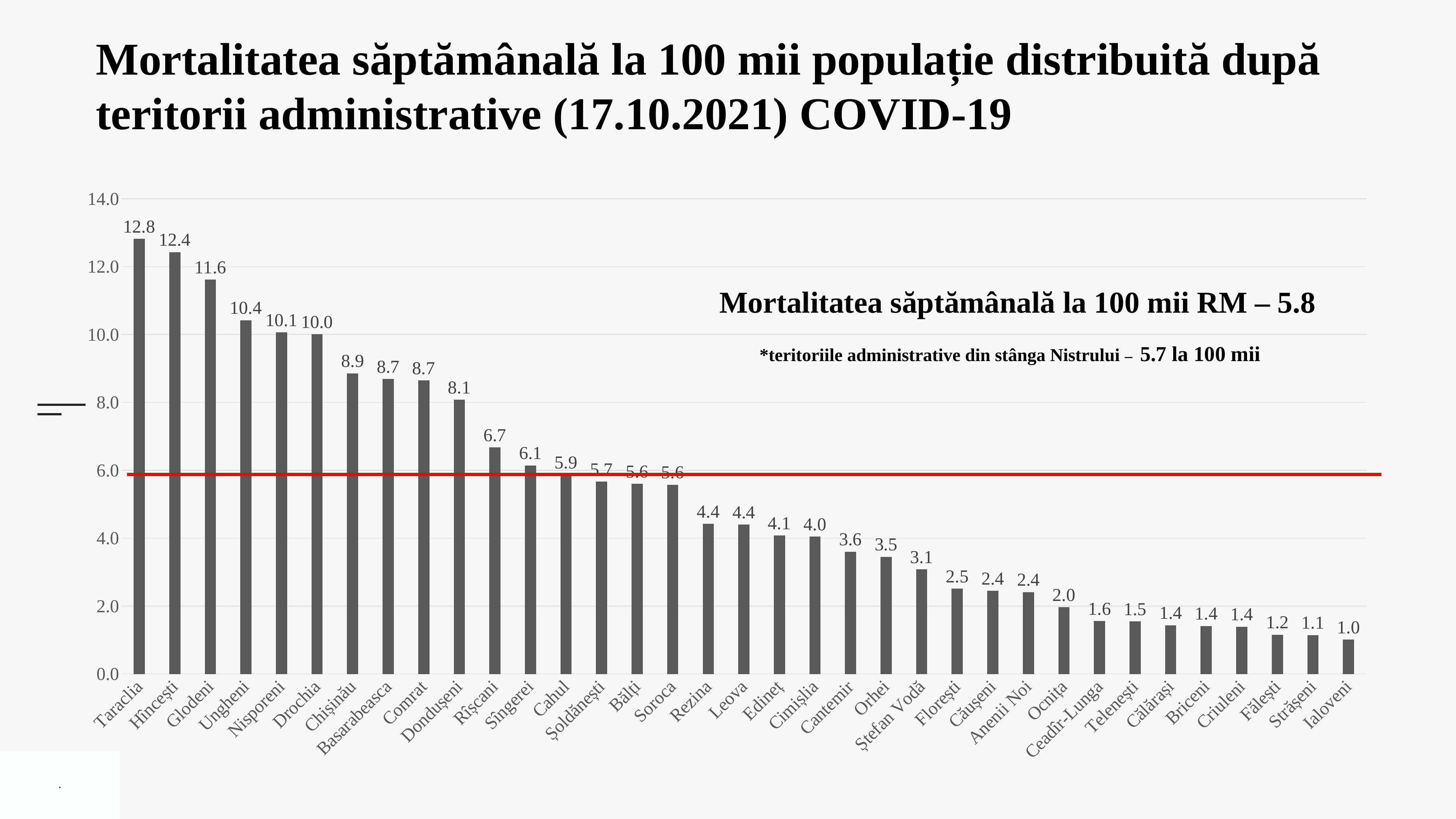

Mortalitatea săptămânală la 100 mii populație distribuită după teritorii administrative (17.10.2021) COVID-19

### Chart

| Category |  |
|---|---|
| Taraclia | 12.816240740266064 |
| Hîncești | 12.426635058405186 |
| Glodeni | 11.621150493898897 |
| Ungheni | 10.420416437733275 |
| Nisporeni | 10.05901287553648 |
| Drochia | 10.009884761201688 |
| Chișinău | 8.857532368504154 |
| Basarabeasca | 8.691117677733358 |
| Comrat | 8.650144889926906 |
| Dondușeni | 8.08298531591001 |
| Rîșcani | 6.6741194333672595 |
| Sîngerei | 6.1442422306057 |
| Cahul | 5.870956378794105 |
| Șoldănești | 5.667970299835629 |
| Bălți | 5.604386366396099 |
| Soroca | 5.574881812505574 |
| Rezina | 4.419596490840386 |
| Leova | 4.400052800633607 |
| Edineț | 4.077250302396064 |
| Cimișlia | 4.048910842983238 |
| Cantemir | 3.603278983875326 |
| Orhei | 3.4512808566079087 |
| Ștefan Vodă | 3.0781543386585404 |
| Florești | 2.5148691639317464 |
| Căușeni | 2.446992035040926 |
| Anenii Noi | 2.412748965533881 |
| Ocnița | 1.9635563933396167 |
| Ceadîr-Lunga | 1.561767921286897 |
| Telenești | 1.549666821633349 |
| Călărași | 1.4374838283069316 |
| Briceni | 1.4134475398945567 |
| Criuleni | 1.3946806878565152 |
| Fălești | 1.1568985862699275 |
| Strășeni | 1.1463157412077583 |
| Ialoveni | 1.0127402726296815 |
Mortalitatea săptămânală la 100 mii RM – 5.8
*teritoriile administrative din stânga Nistrului –  5.7 la 100 mii
.